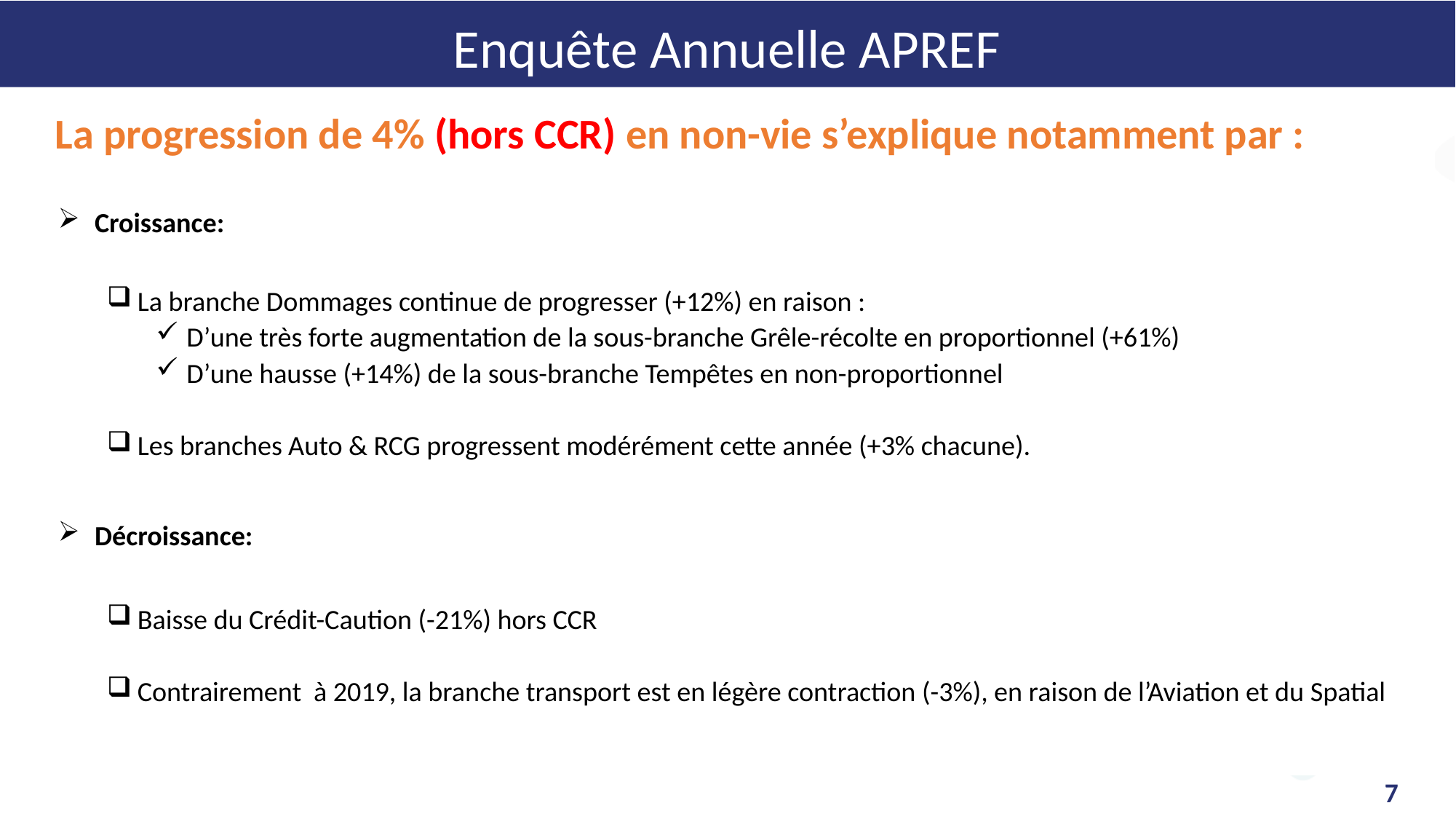

# Enquête Annuelle APREF

La progression de 4% (hors CCR) en non-vie s’explique notamment par :

Croissance:

La branche Dommages continue de progresser (+12%) en raison :
D’une très forte augmentation de la sous-branche Grêle-récolte en proportionnel (+61%)
D’une hausse (+14%) de la sous-branche Tempêtes en non-proportionnel

Les branches Auto & RCG progressent modérément cette année (+3% chacune).

Décroissance:

Baisse du Crédit-Caution (-21%) hors CCR

Contrairement  à 2019, la branche transport est en légère contraction (-3%), en raison de l’Aviation et du Spatial

7